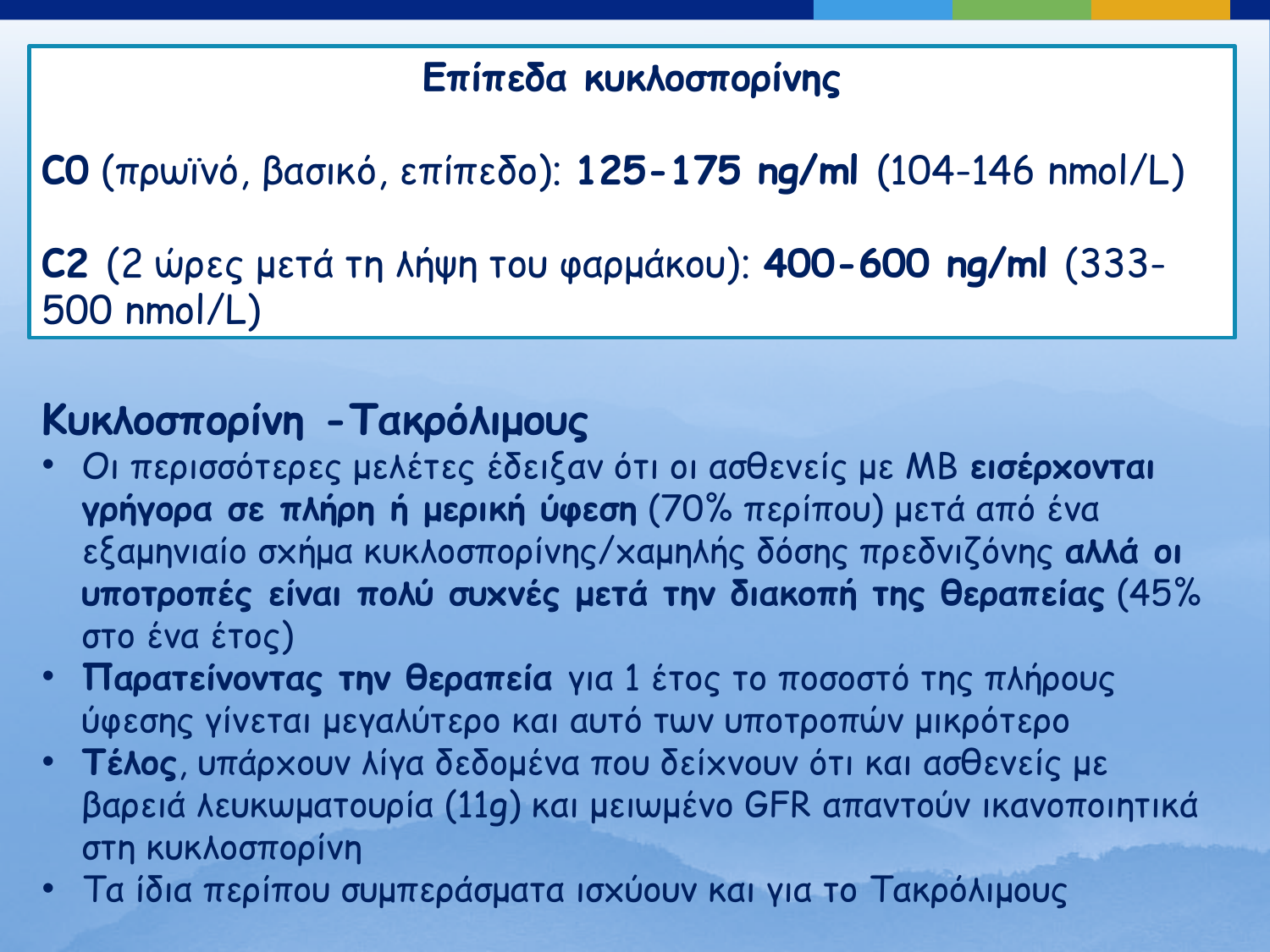

Επίπεδα κυκλοσπορίνης

C0 (πρωϊνό, βασικό, επίπεδο): 125-175 ng/ml (104-146 nmol/L)

C2 (2 ώρες μετά τη λήψη του φαρμάκου): 400-600 ng/ml (333-500 nmol/L)
Κυκλοσπορίνη -Τακρόλιμους
Οι περισσότερες μελέτες έδειξαν ότι οι ασθενείς με ΜΒ εισέρχονται γρήγορα σε πλήρη ή μερική ύφεση (70% περίπου) μετά από ένα εξαμηνιαίο σχήμα κυκλοσπορίνης/χαμηλής δόσης πρεδνιζόνης αλλά οι υποτροπές είναι πολύ συχνές μετά την διακοπή της θεραπείας (45% στο ένα έτος)
Παρατείνοντας την θεραπεία για 1 έτος το ποσοστό της πλήρους ύφεσης γίνεται μεγαλύτερο και αυτό των υποτροπών μικρότερο
Τέλος, υπάρχουν λίγα δεδομένα που δείχνουν ότι και ασθενείς με βαρειά λευκωματουρία (11g) και μειωμένο GFR απαντούν ικανοποιητικά στη κυκλοσπορίνη
Τα ίδια περίπου συμπεράσματα ισχύουν και για το Τακρόλιμους